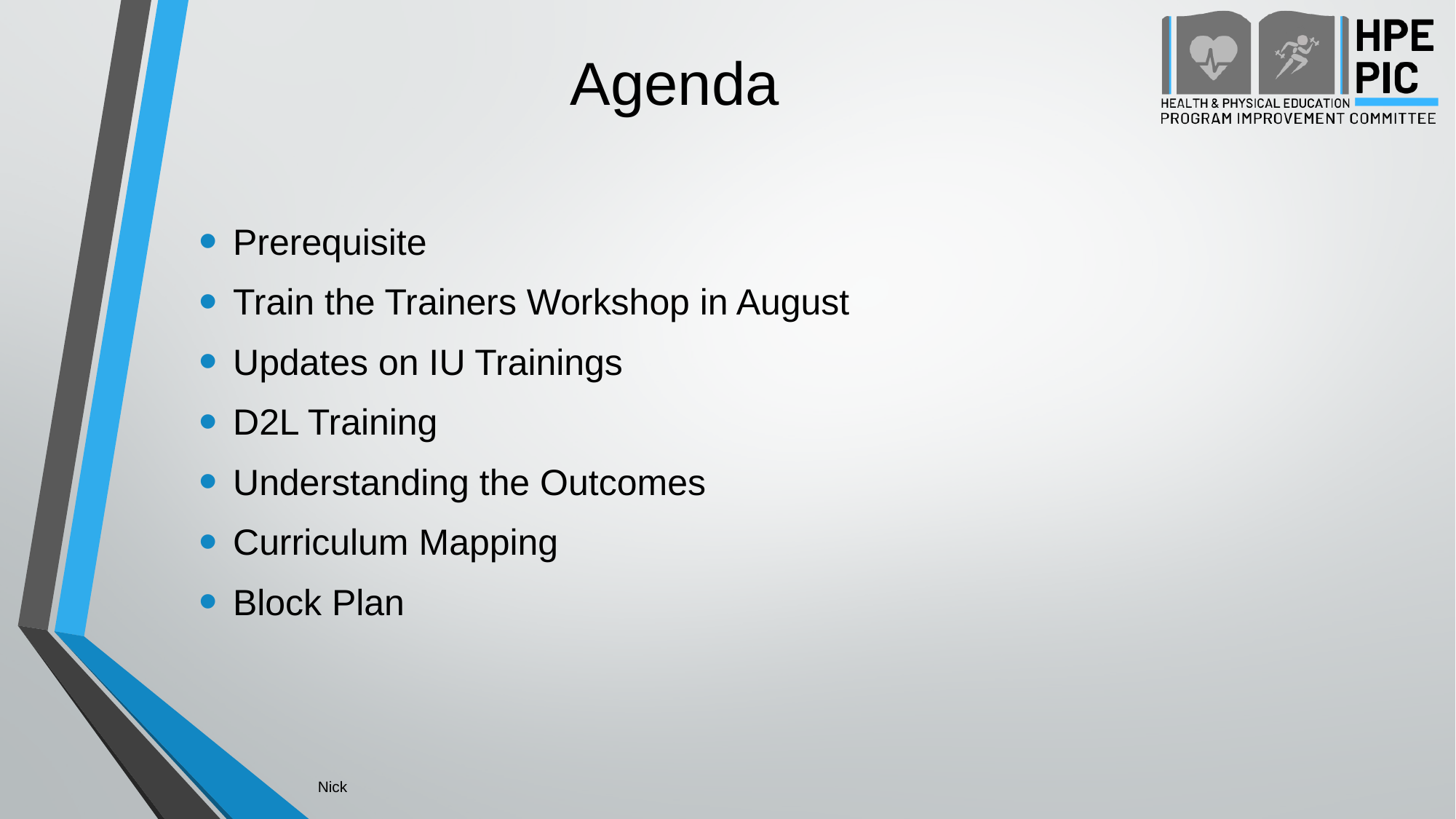

# Agenda
Prerequisite
Train the Trainers Workshop in August
Updates on IU Trainings
D2L Training
Understanding the Outcomes
Curriculum Mapping
Block Plan
Nick